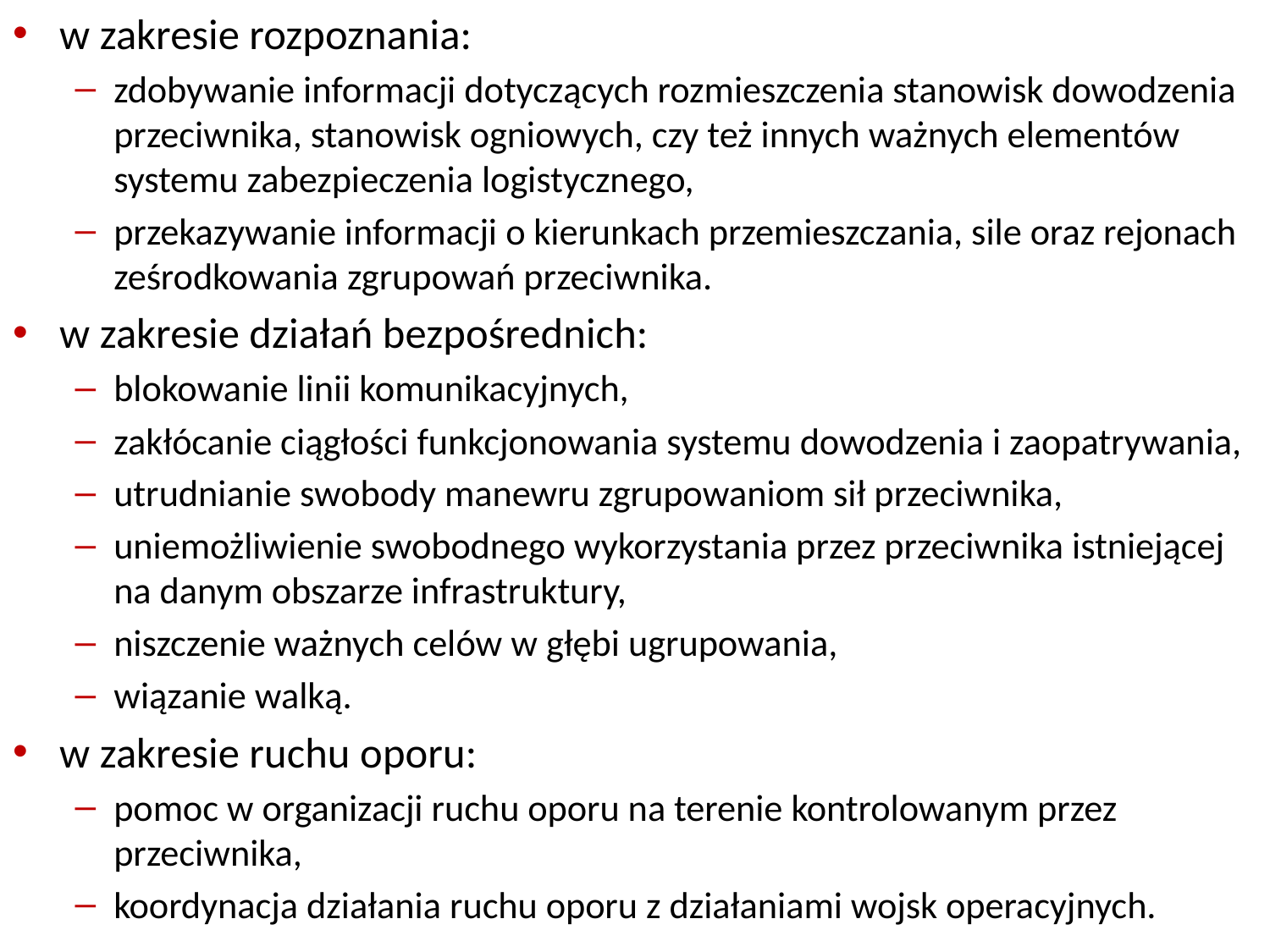

w zakresie rozpoznania:
zdobywanie informacji dotyczących rozmieszczenia stanowisk dowodzenia przeciwnika, stanowisk ogniowych, czy też innych ważnych elementów systemu zabezpieczenia logistycznego,
przekazywanie informacji o kierunkach przemieszczania, sile oraz rejonach ześrodkowania zgrupowań przeciwnika.
w zakresie działań bezpośrednich:
blokowanie linii komunikacyjnych,
zakłócanie ciągłości funkcjonowania systemu dowodzenia i zaopatrywania,
utrudnianie swobody manewru zgrupowaniom sił przeciwnika,
uniemożliwienie swobodnego wykorzystania przez przeciwnika istniejącej na danym obszarze infrastruktury,
niszczenie ważnych celów w głębi ugrupowania,
wiązanie walką.
w zakresie ruchu oporu:
pomoc w organizacji ruchu oporu na terenie kontrolowanym przez przeciwnika,
koordynacja działania ruchu oporu z działaniami wojsk operacyjnych.